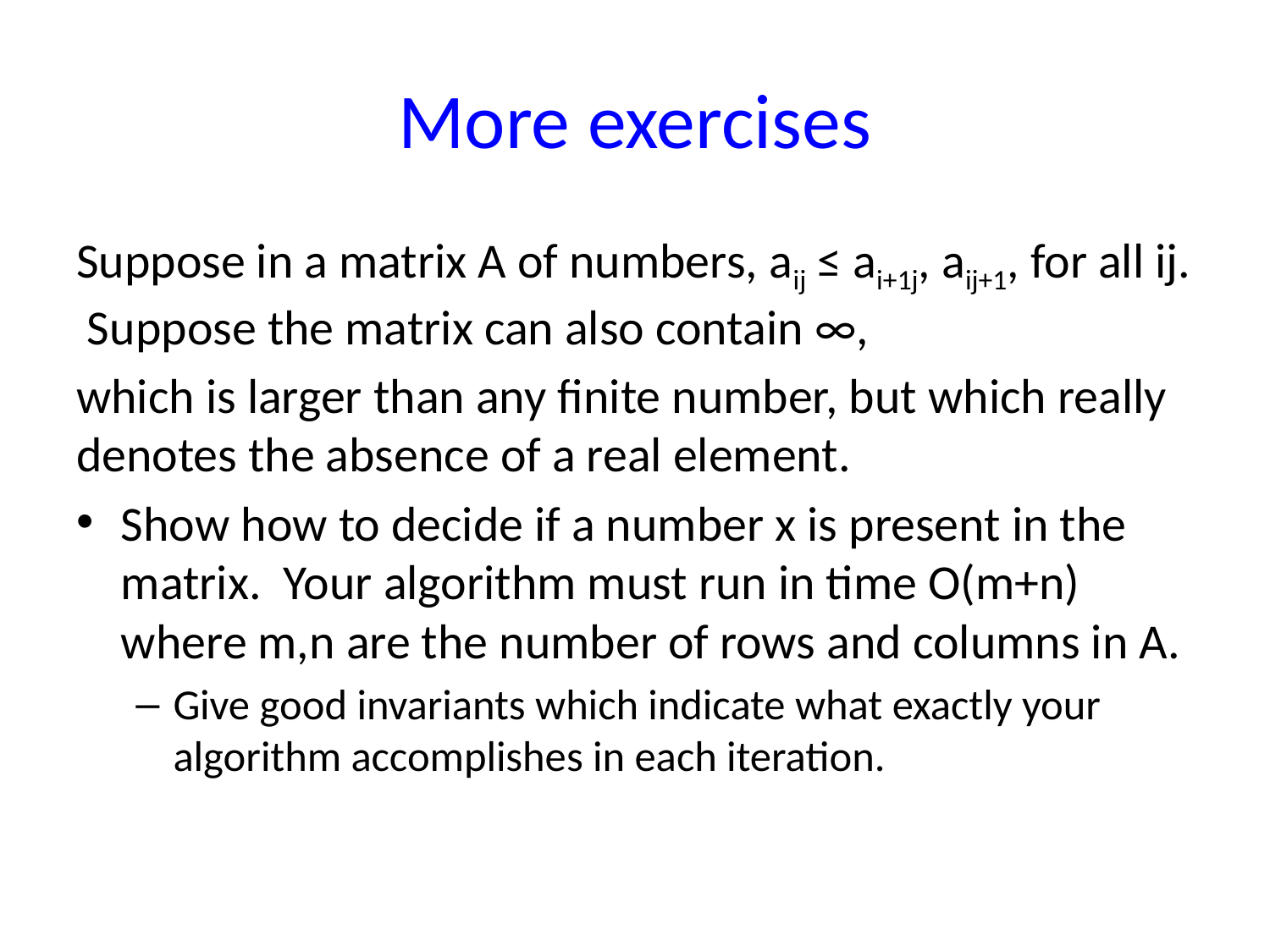

# More exercises
Suppose in a matrix A of numbers, aij ≤ ai+1j, aij+1, for all ij.  Suppose the matrix can also contain ∞,
which is larger than any finite number, but which really denotes the absence of a real element.
Show how to decide if a number x is present in the matrix.  Your algorithm must run in time O(m+n) where m,n are the number of rows and columns in A.
Give good invariants which indicate what exactly your algorithm accomplishes in each iteration.